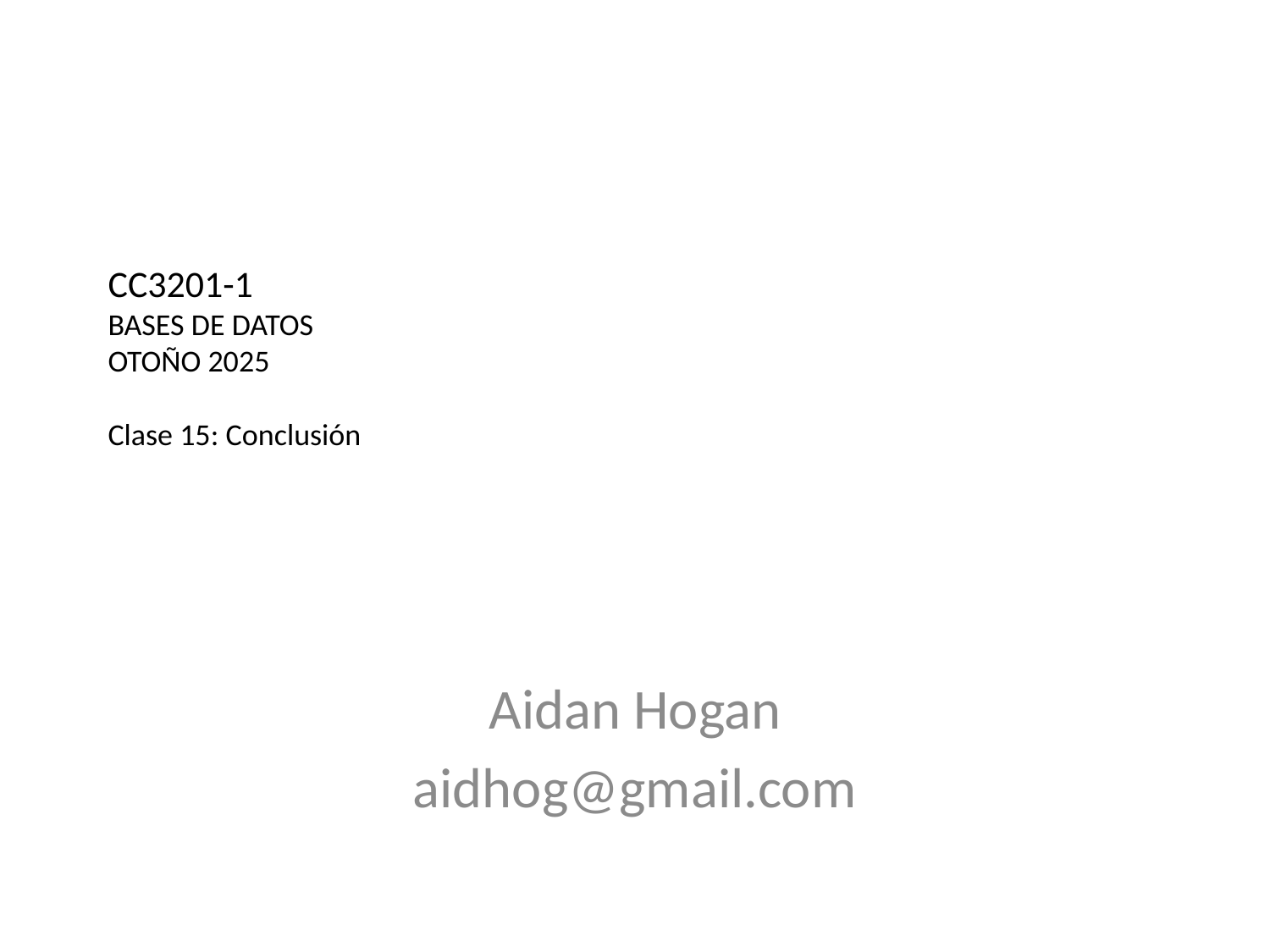

# CC3201-1 Bases de Datos Otoño 2025 Clase 15: Conclusión
Aidan Hogan
aidhog@gmail.com